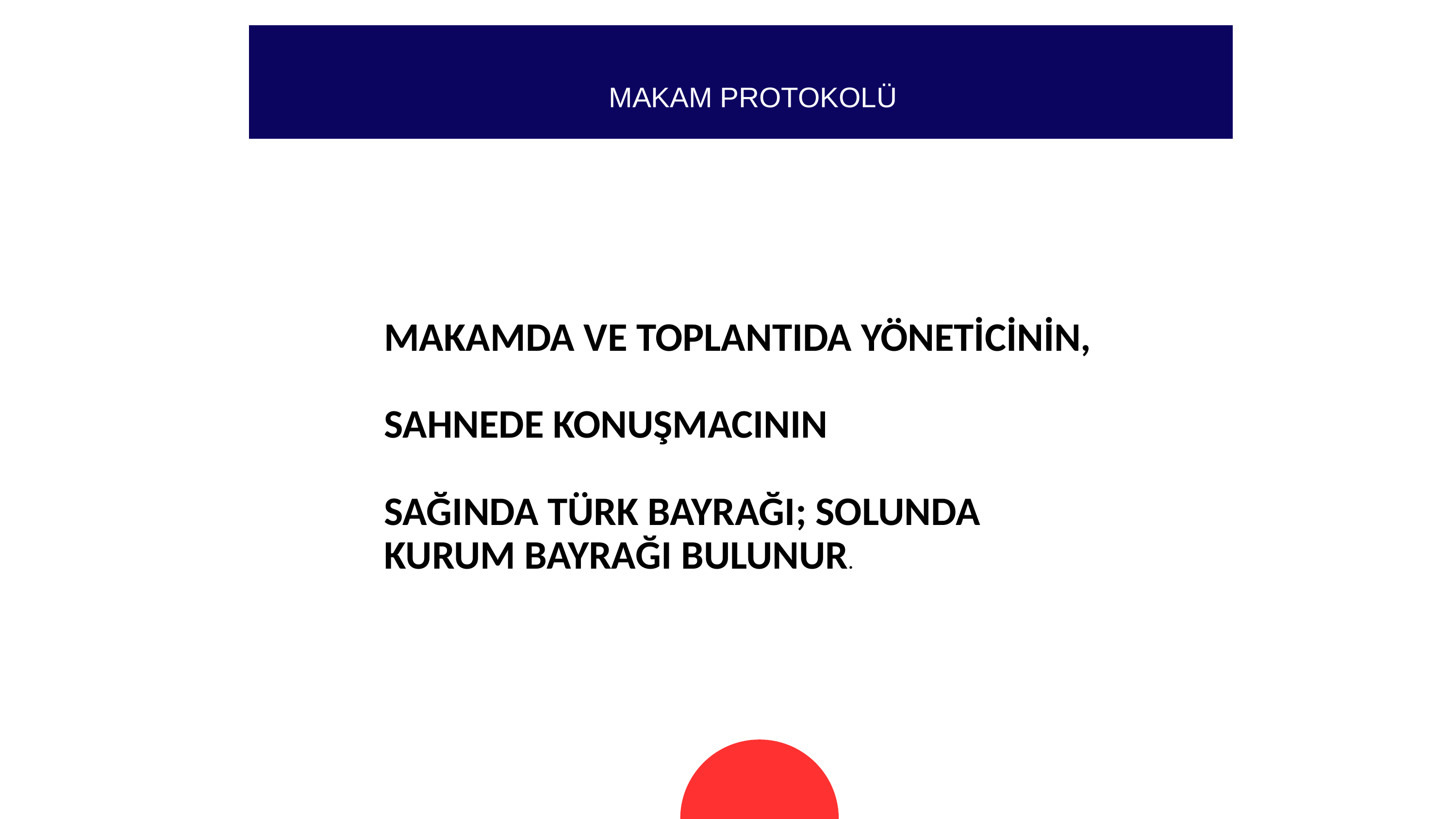

MAKAM PROTOKOLÜ

MAKAMDA VE TOPLANTIDA YÖNETİCİNİN,
SAHNEDE KONUŞMACININ

SAĞINDA TÜRK BAYRAĞI; SOLUNDA KURUM BAYRAĞI BULUNUR.